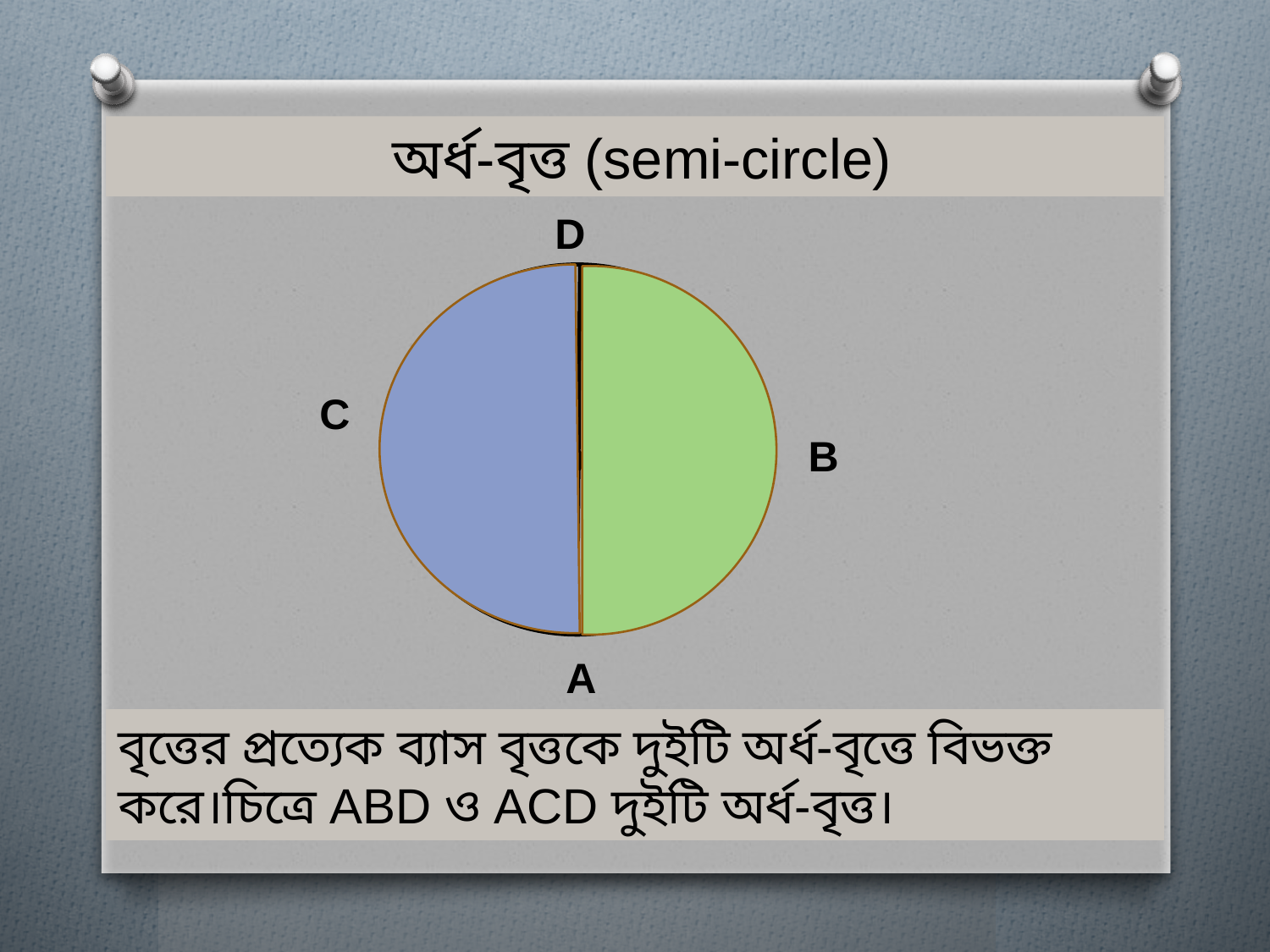

অর্ধ-বৃত্ত (semi-circle)
D

C
B
A
বৃত্তের প্রত্যেক ব্যাস বৃত্তকে দুইটি অর্ধ-বৃত্তে বিভক্ত করে।চিত্রে ABD ও ACD দুইটি অর্ধ-বৃত্ত।